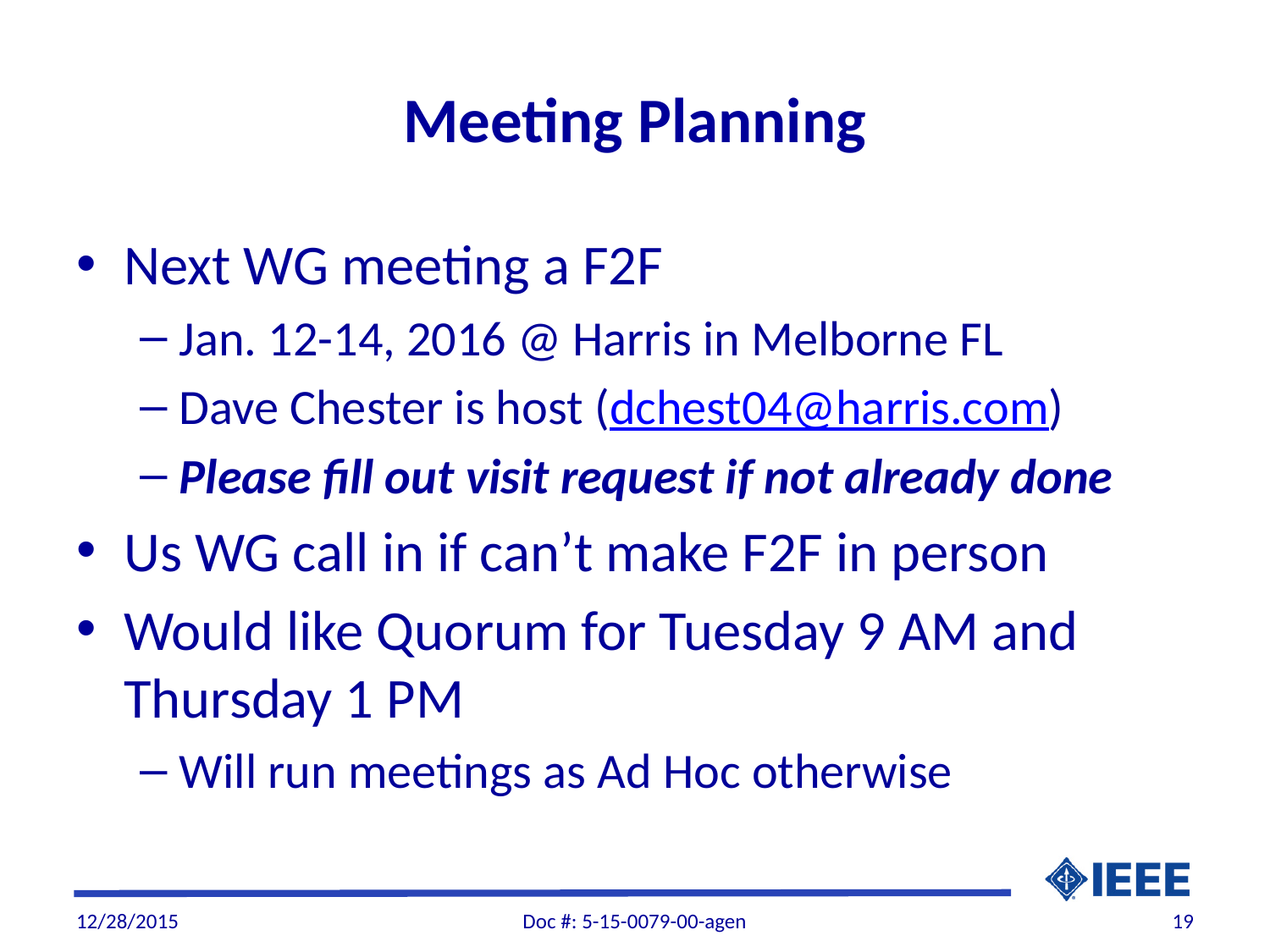

# Meeting Planning
Next WG meeting a F2F
Jan. 12-14, 2016 @ Harris in Melborne FL
Dave Chester is host (dchest04@harris.com)
Please fill out visit request if not already done
Us WG call in if can’t make F2F in person
Would like Quorum for Tuesday 9 AM and Thursday 1 PM
Will run meetings as Ad Hoc otherwise
12/28/2015
Doc #: 5-15-0079-00-agen
19